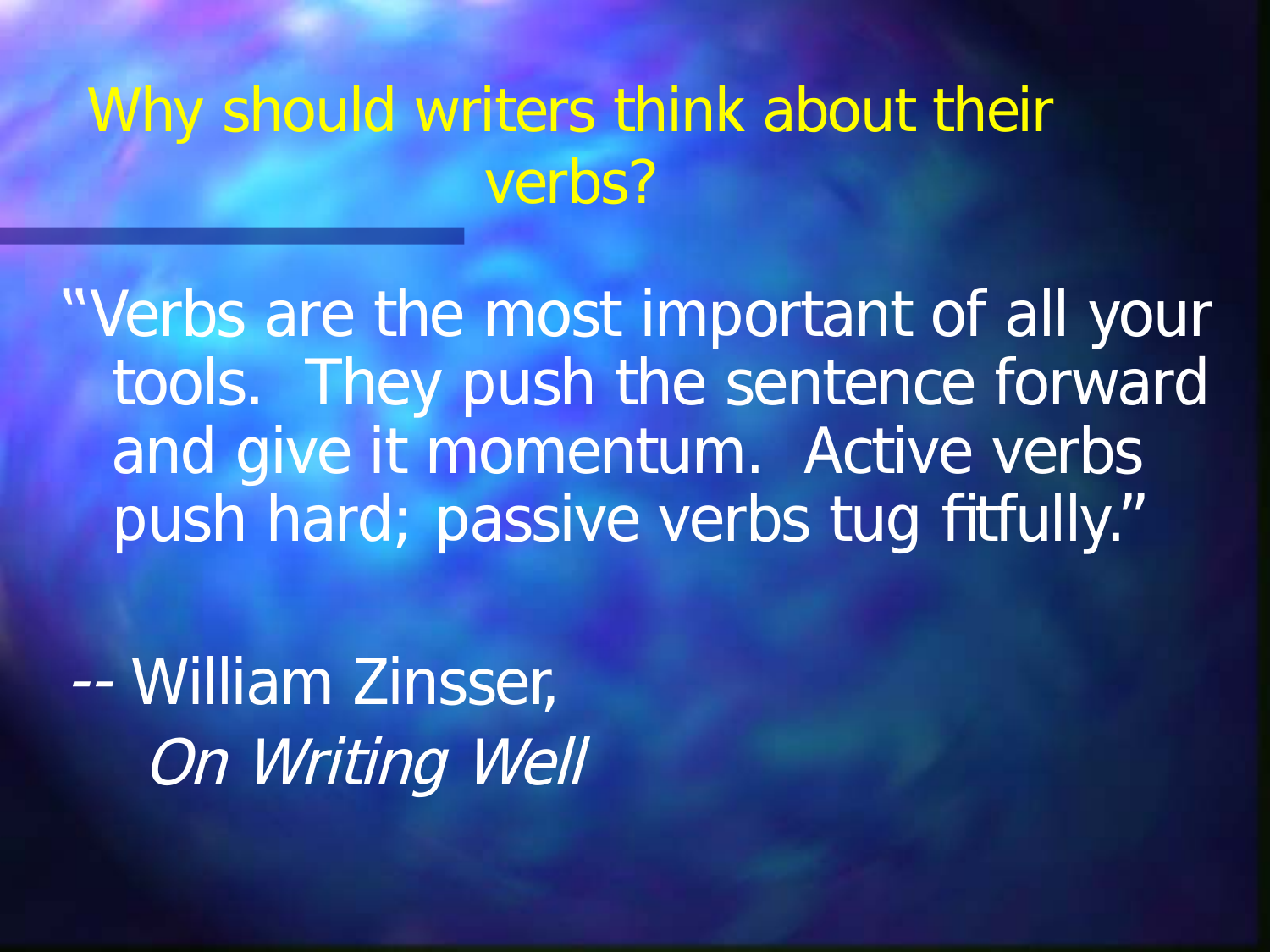

# Why should writers think about their verbs?
“Verbs are the most important of all your tools.  They push the sentence forward and give it momentum.  Active verbs push hard; passive verbs tug fitfully.”

-- William Zinsser,
    On Writing Well